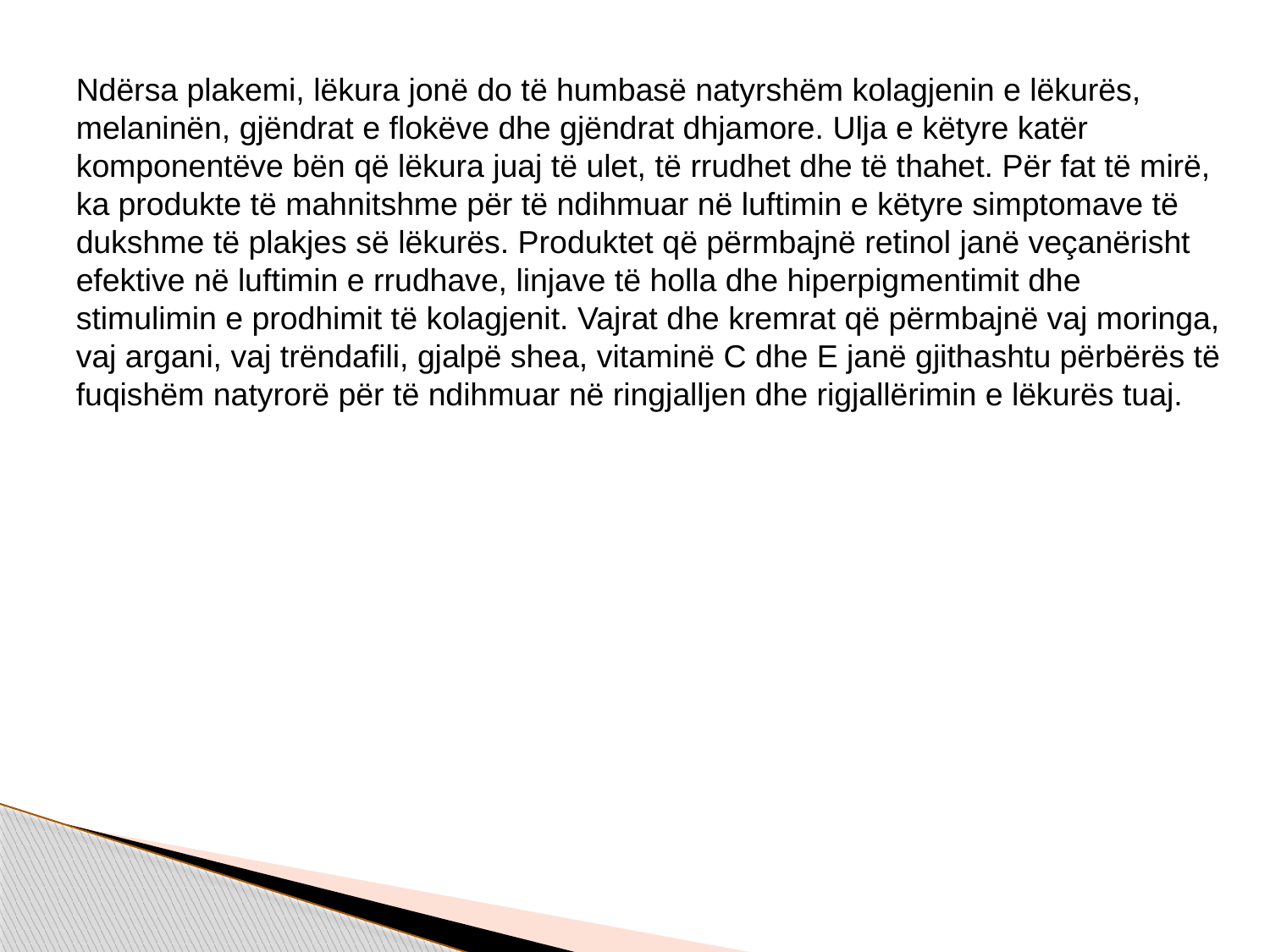

Ndërsa plakemi, lëkura jonë do të humbasë natyrshëm kolagjenin e lëkurës, melaninën, gjëndrat e flokëve dhe gjëndrat dhjamore. Ulja e këtyre katër komponentëve bën që lëkura juaj të ulet, të rrudhet dhe të thahet. Për fat të mirë, ka produkte të mahnitshme për të ndihmuar në luftimin e këtyre simptomave të dukshme të plakjes së lëkurës. Produktet që përmbajnë retinol janë veçanërisht efektive në luftimin e rrudhave, linjave të holla dhe hiperpigmentimit dhe stimulimin e prodhimit të kolagjenit. Vajrat dhe kremrat që përmbajnë vaj moringa, vaj argani, vaj trëndafili, gjalpë shea, vitaminë C dhe E janë gjithashtu përbërës të fuqishëm natyrorë për të ndihmuar në ringjalljen dhe rigjallërimin e lëkurës tuaj.